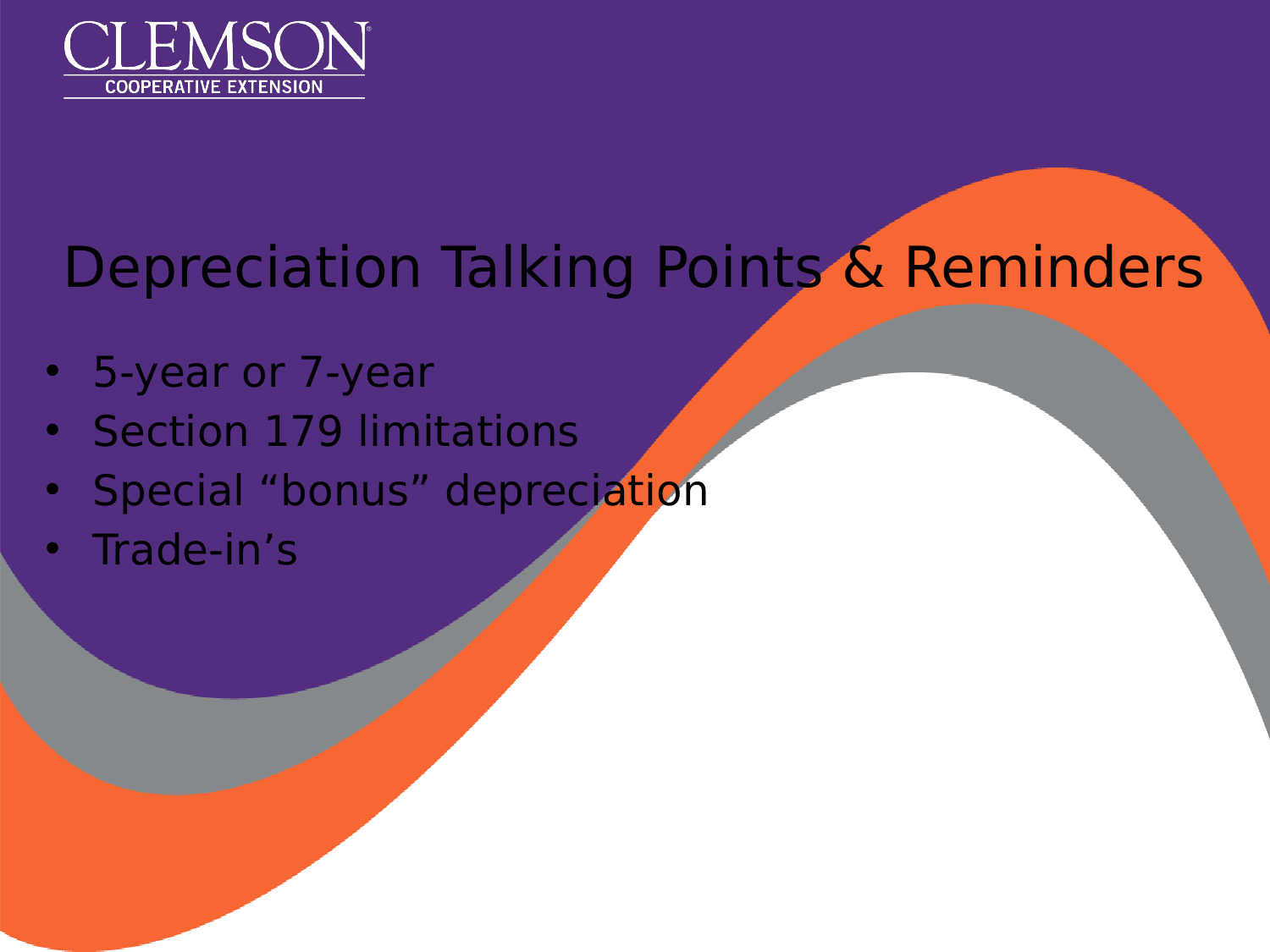

# Depreciation Talking Points & Reminders
5-year or 7-year
Section 179 limitations
Special “bonus” depreciation
Trade-in’s